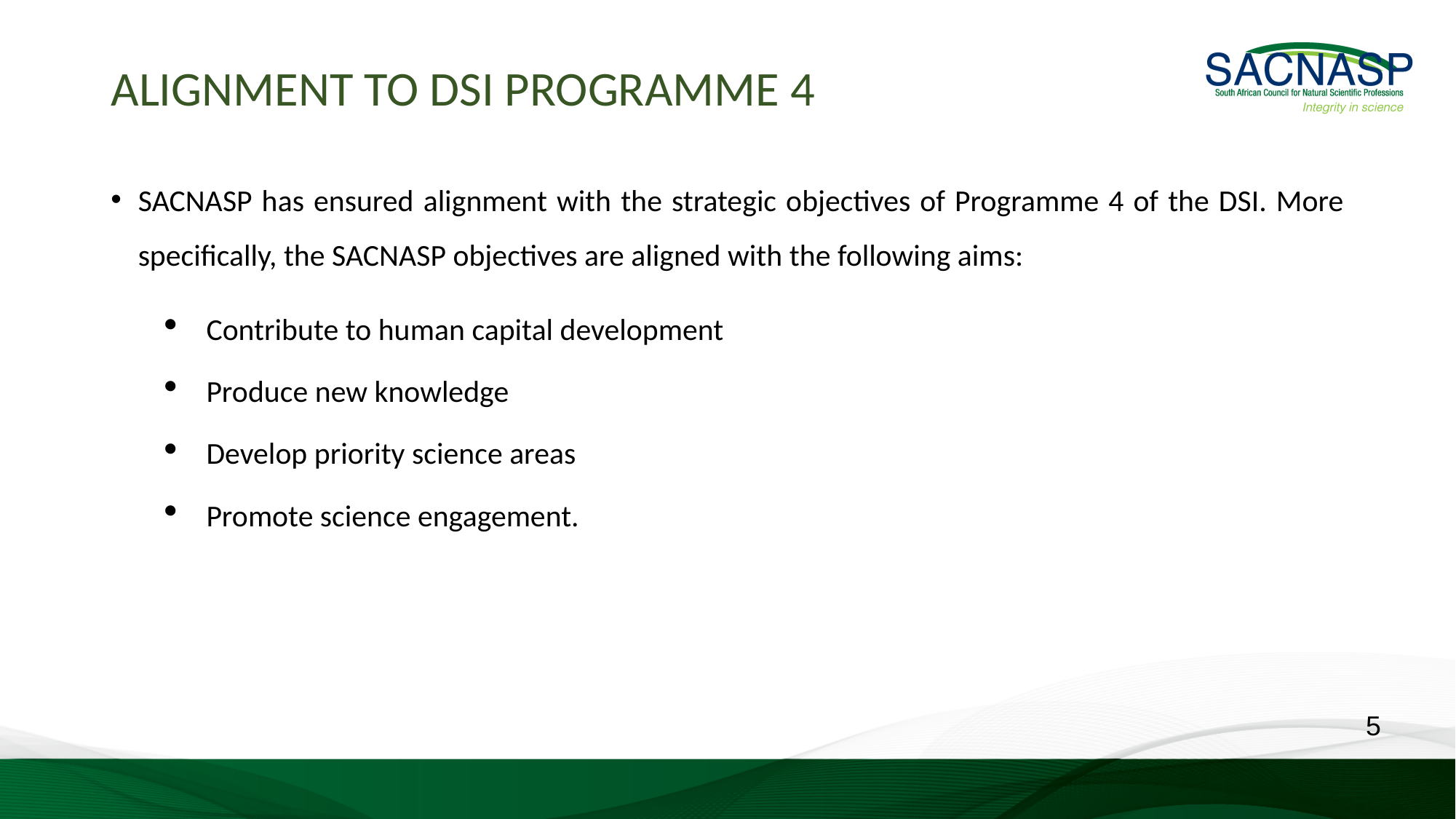

ALIGNMENT TO DSI PROGRAMME 4
SACNASP has ensured alignment with the strategic objectives of Programme 4 of the DSI. More specifically, the SACNASP objectives are aligned with the following aims:
Contribute to human capital development
Produce new knowledge
Develop priority science areas
Promote science engagement.

5